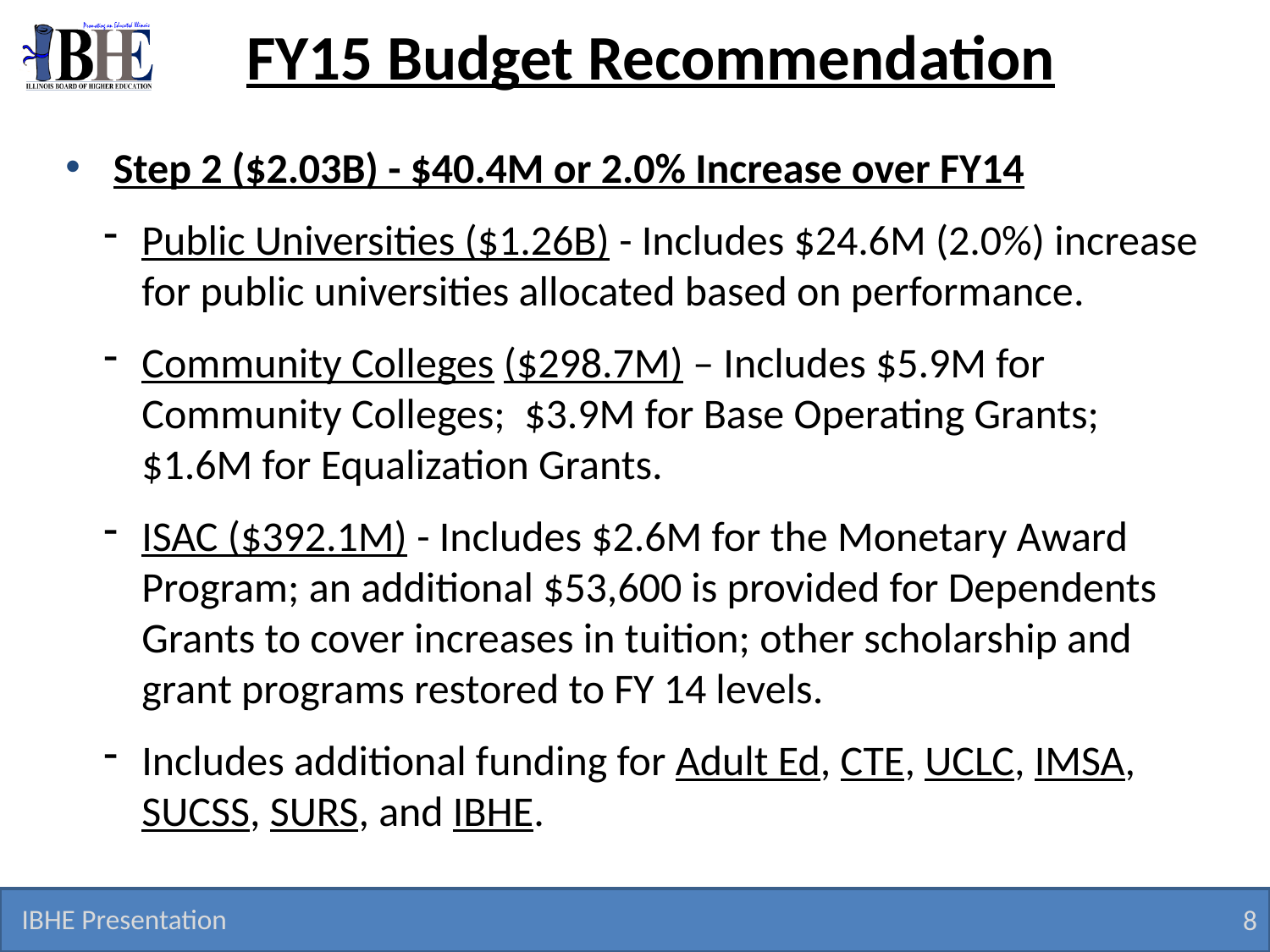

# FY15 Budget Recommendation
 Step 2 ($2.03B) - $40.4M or 2.0% Increase over FY14
Public Universities ($1.26B) - Includes $24.6M (2.0%) increase for public universities allocated based on performance.
Community Colleges ($298.7M) – Includes $5.9M for Community Colleges;  $3.9M for Base Operating Grants; $1.6M for Equalization Grants.
ISAC ($392.1M) - Includes $2.6M for the Monetary Award Program; an additional $53,600 is provided for Dependents Grants to cover increases in tuition; other scholarship and grant programs restored to FY 14 levels.
Includes additional funding for Adult Ed, CTE, UCLC, IMSA, SUCSS, SURS, and IBHE.